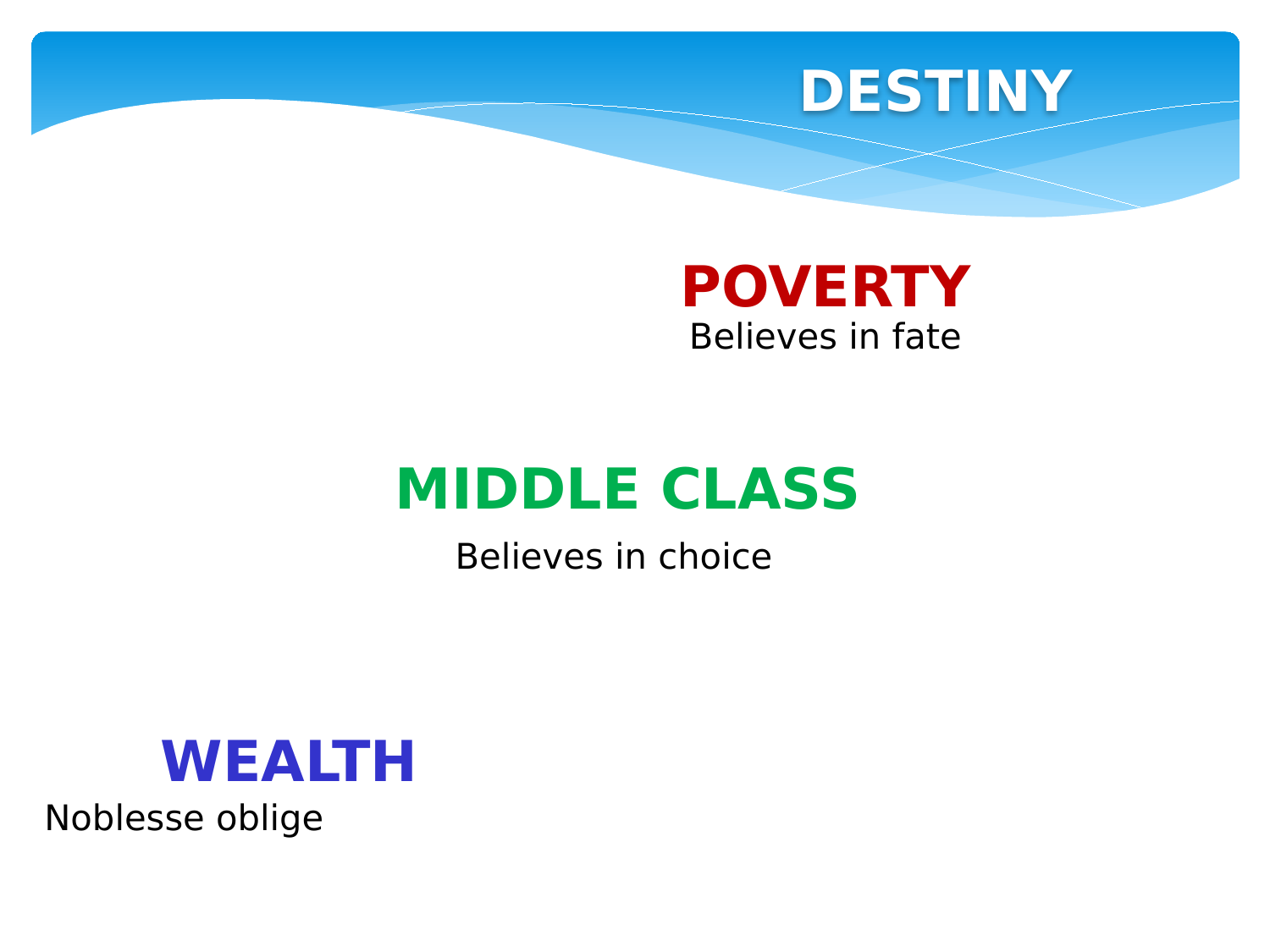

DESTINY
POVERTY
Believes in fate
MIDDLE CLASS
Believes in choice
WEALTH
Noblesse oblige